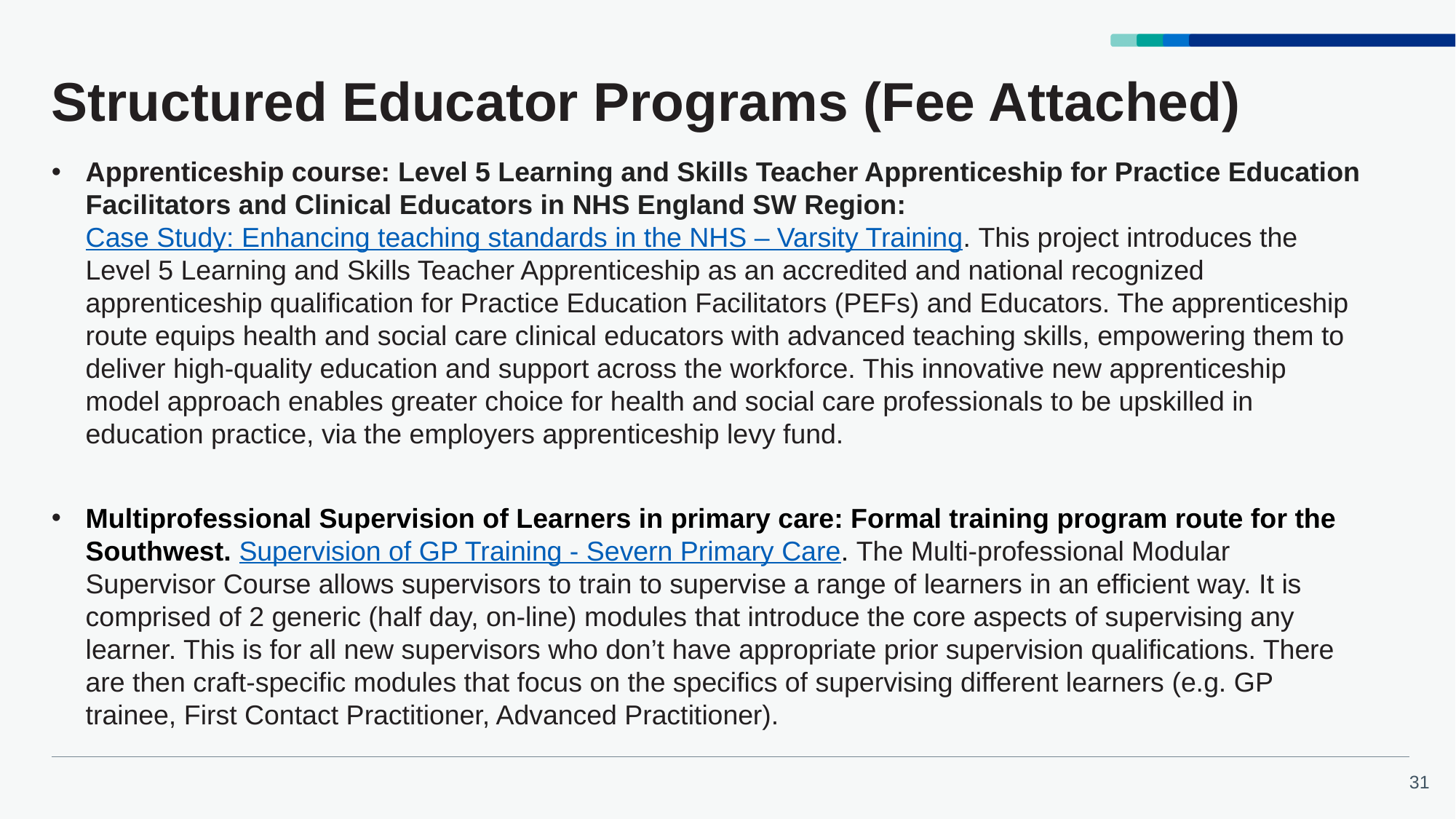

# Structured Educator Programs (Fee Attached)
Apprenticeship course: Level 5 Learning and Skills Teacher Apprenticeship for Practice Education Facilitators and Clinical Educators in NHS England SW Region: Case Study: Enhancing teaching standards in the NHS – Varsity Training. This project introduces the Level 5 Learning and Skills Teacher Apprenticeship as an accredited and national recognized apprenticeship qualification for Practice Education Facilitators (PEFs) and Educators. The apprenticeship route equips health and social care clinical educators with advanced teaching skills, empowering them to deliver high-quality education and support across the workforce. This innovative new apprenticeship model approach enables greater choice for health and social care professionals to be upskilled in education practice, via the employers apprenticeship levy fund.

Multiprofessional Supervision of Learners in primary care: Formal training program route for the Southwest. Supervision of GP Training - Severn Primary Care. The Multi-professional Modular Supervisor Course allows supervisors to train to supervise a range of learners in an efficient way. It is comprised of 2 generic (half day, on-line) modules that introduce the core aspects of supervising any learner. This is for all new supervisors who don’t have appropriate prior supervision qualifications. There are then craft-specific modules that focus on the specifics of supervising different learners (e.g. GP trainee, First Contact Practitioner, Advanced Practitioner).